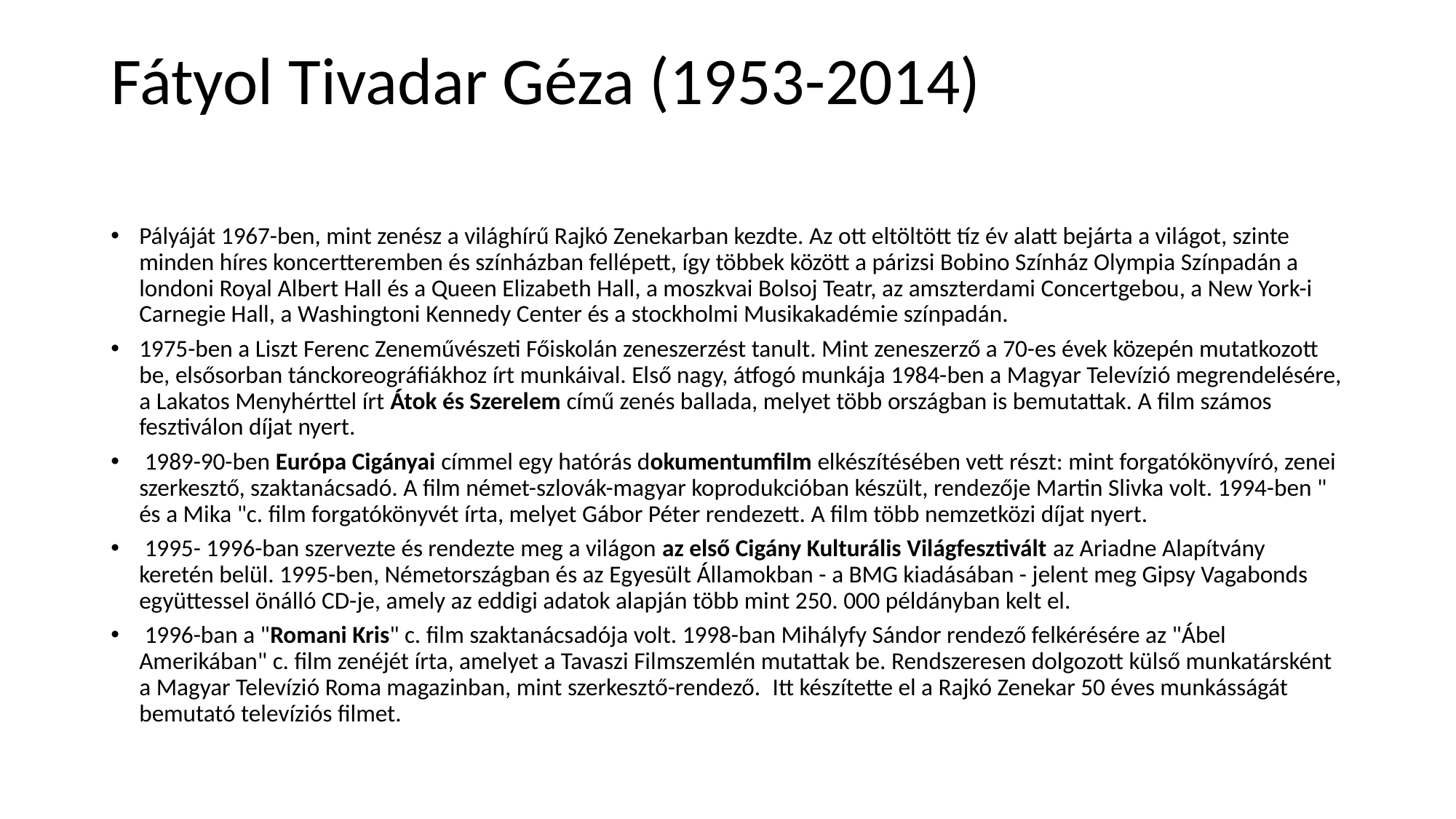

# Fátyol Tivadar Géza (1953-2014)
Pályáját 1967-ben, mint zenész a világhírű Rajkó Zenekarban kezdte. Az ott eltöltött tíz év alatt bejárta a világot, szinte minden híres koncertteremben és színházban fellépett, így többek között a párizsi Bobino Színház Olympia Színpadán a londoni Royal Albert Hall és a Queen Elizabeth Hall, a moszkvai Bolsoj Teatr, az amszterdami Concertgebou, a New York-i Carnegie Hall, a Washingtoni Kennedy Center és a stockholmi Musikakadémie színpadán.
1975-ben a Liszt Ferenc Zeneművészeti Főiskolán zeneszerzést tanult. Mint zeneszerző a 70-es évek közepén mutatkozott be, elsősorban tánckoreográfiákhoz írt munkáival. Első nagy, átfogó munkája 1984-ben a Magyar Televízió megrendelésére, a Lakatos Menyhérttel írt Átok és Szerelem című zenés ballada, melyet több országban is bemutattak. A film számos fesztiválon díjat nyert.
 1989-90-ben Európa Cigányai címmel egy hatórás dokumentumfilm elkészítésében vett részt: mint forgatókönyvíró, zenei szerkesztő, szaktanácsadó. A film német-szlovák-magyar koprodukcióban készült, rendezője Martin Slivka volt. 1994-ben " és a Mika "c. film forgatókönyvét írta, melyet Gábor Péter rendezett. A film több nemzetközi díjat nyert.
 1995- 1996-ban szervezte és rendezte meg a világon az első Cigány Kulturális Világfesztivált az Ariadne Alapítvány keretén belül. 1995-ben, Németországban és az Egyesült Államokban - a BMG kiadásában - jelent meg Gipsy Vagabonds együttessel önálló CD-je, amely az eddigi adatok alapján több mint 250. 000 példányban kelt el.
 1996-ban a "Romani Kris" c. film szaktanácsadója volt. 1998-ban Mihályfy Sándor rendező felkérésére az "Ábel Amerikában" c. film zenéjét írta, amelyet a Tavaszi Filmszemlén mutattak be. Rendszeresen dolgozott külső munkatársként a Magyar Televízió Roma magazinban, mint szerkesztő-rendező.  Itt készítette el a Rajkó Zenekar 50 éves munkásságát bemutató televíziós filmet.